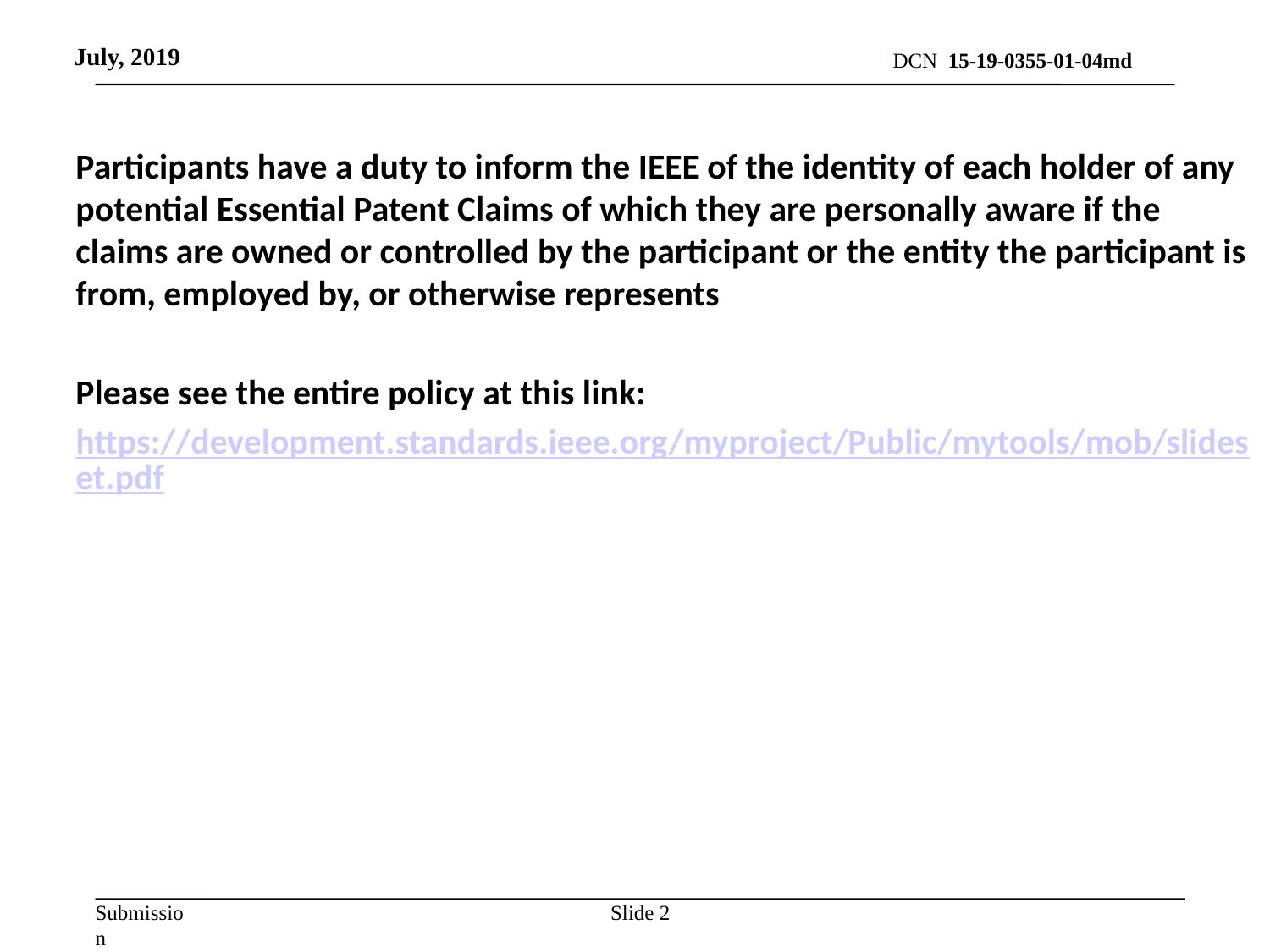

July, 2019
Participants have a duty to inform the IEEE of the identity of each holder of any potential Essential Patent Claims of which they are personally aware if the claims are owned or controlled by the participant or the entity the participant is from, employed by, or otherwise represents

Please see the entire policy at this link:
https://development.standards.ieee.org/myproject/Public/mytools/mob/slideset.pdf

Slide 2